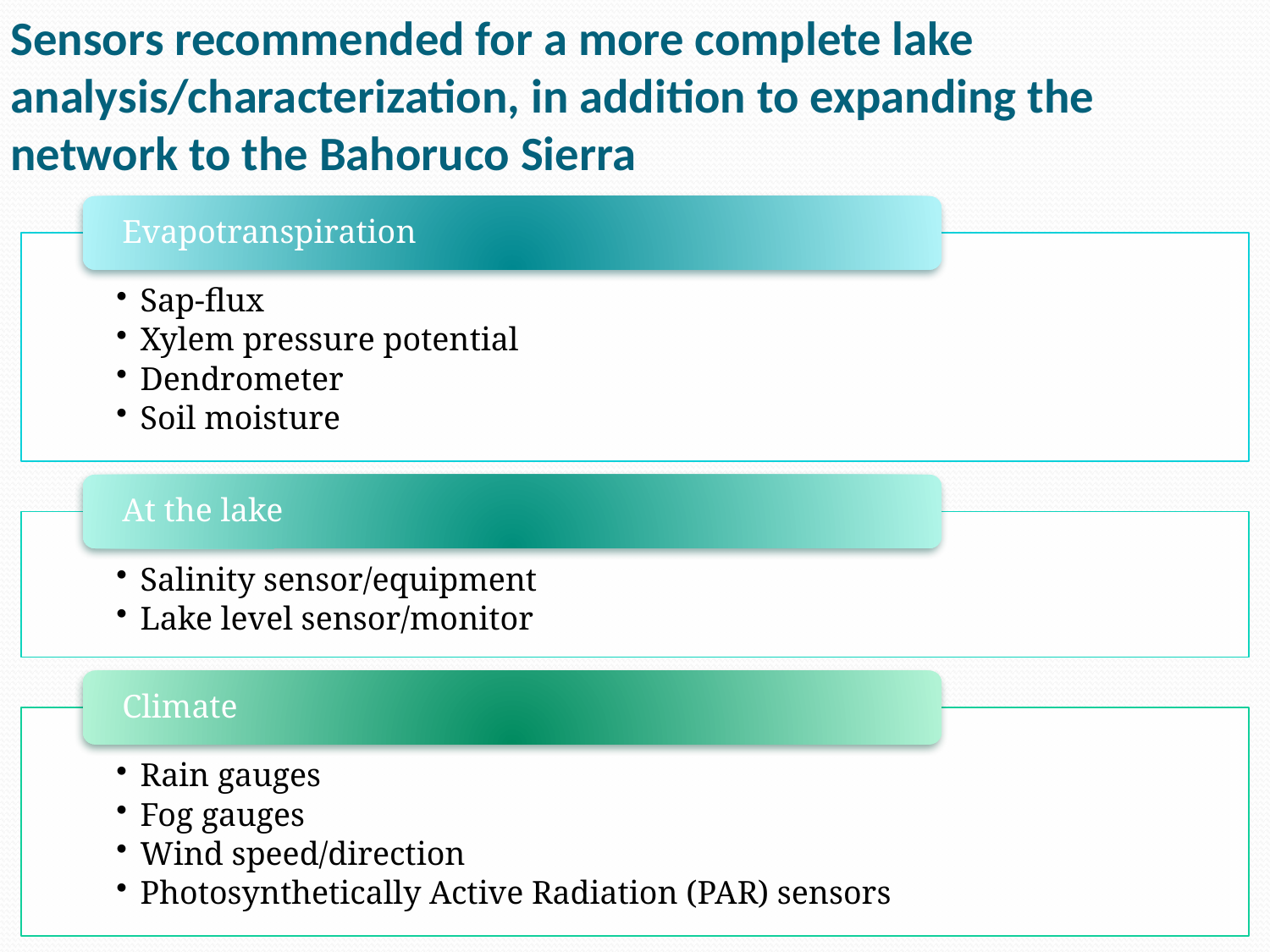

# Sensors recommended for a more complete lake analysis/characterization, in addition to expanding the network to the Bahoruco Sierra
Sap-flux
Xylem pressure potential
Dendrometer
Soil moisture
Evapotranspiration
Salinity sensor/equipment
Lake level sensor/monitor
At the lake
Rain gauges
Fog gauges
Wind speed/direction
Photosynthetically Active Radiation (PAR) sensors
Climate